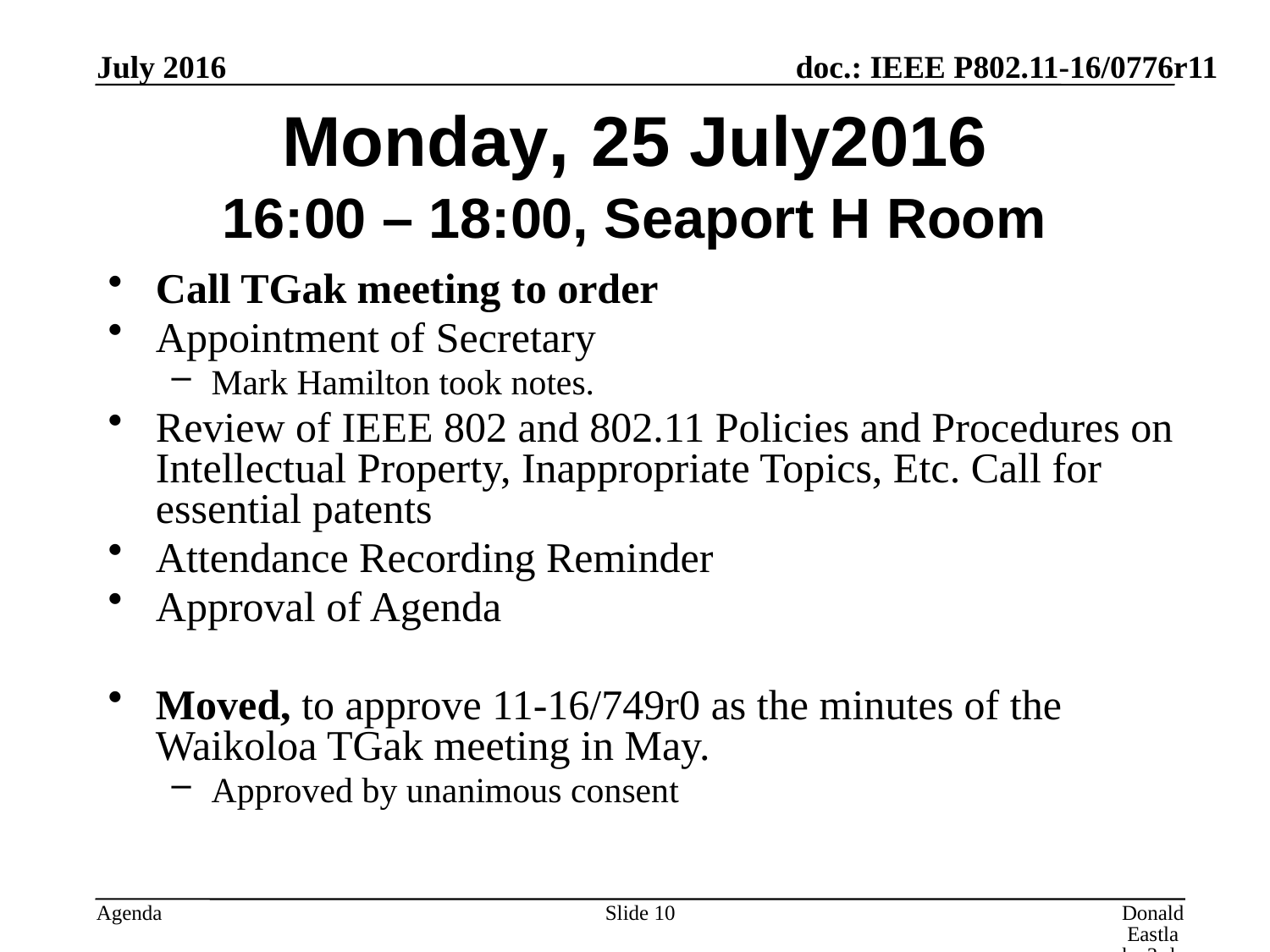

July 2016
# Monday, 25 July2016 16:00 – 18:00, Seaport H Room
Call TGak meeting to order
Appointment of Secretary
Mark Hamilton took notes.
Review of IEEE 802 and 802.11 Policies and Procedures on Intellectual Property, Inappropriate Topics, Etc. Call for essential patents
Attendance Recording Reminder
Approval of Agenda

Moved, to approve 11-16/749r0 as the minutes of the Waikoloa TGak meeting in May.
Approved by unanimous consent

Slide 10
Donald Eastlake 3rd, Huawei Technologies